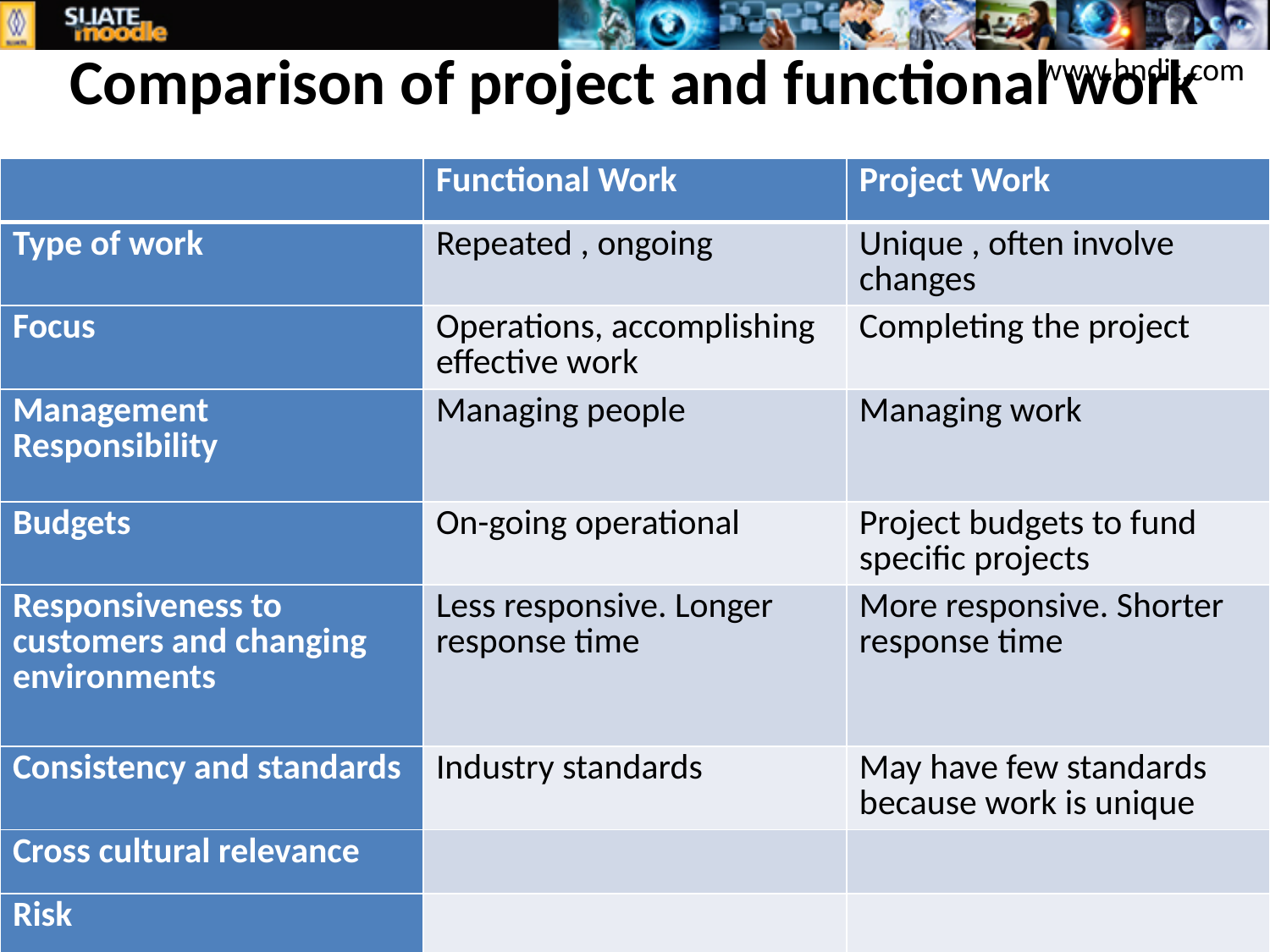

# Comparison of project and functional work
www.hndit.com
|  | Functional Work | Project Work |
| --- | --- | --- |
| Type of work | Repeated , ongoing | Unique , often involve changes |
| Focus | Operations, accomplishing effective work | Completing the project |
| Management Responsibility | Managing people | Managing work |
| Budgets | On-going operational | Project budgets to fund specific projects |
| Responsiveness to customers and changing environments | Less responsive. Longer response time | More responsive. Shorter response time |
| Consistency and standards | Industry standards | May have few standards because work is unique |
| Cross cultural relevance |  |  |
| Risk |  |  |
| Visibility |  |  |
13